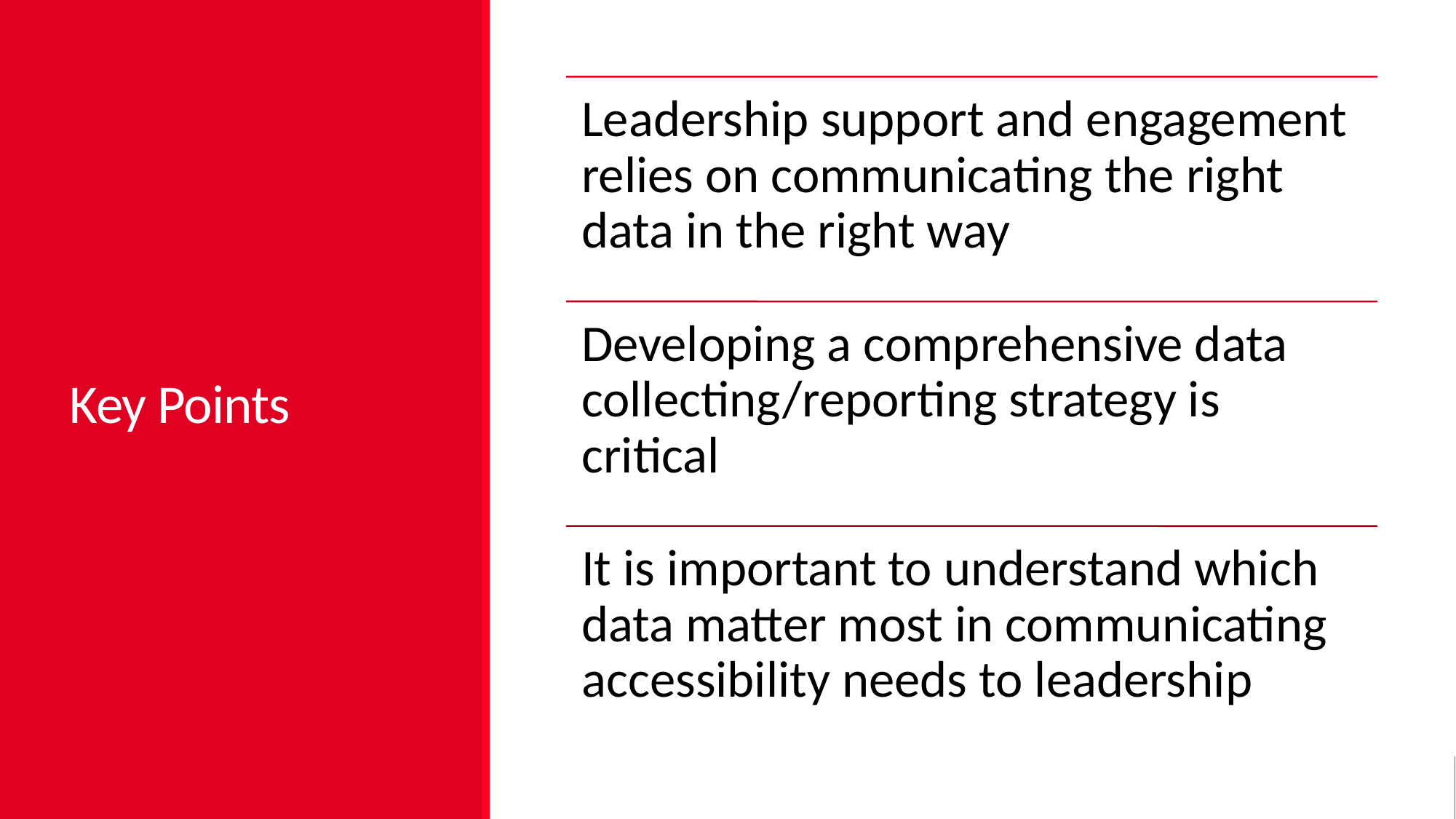

# Key Points
Leadership support and engagement relies on communicating the right data in the right way
Developing a comprehensive data collecting/reporting strategy is critical
It is important to understand which data matter most in communicating accessibility needs to leadership